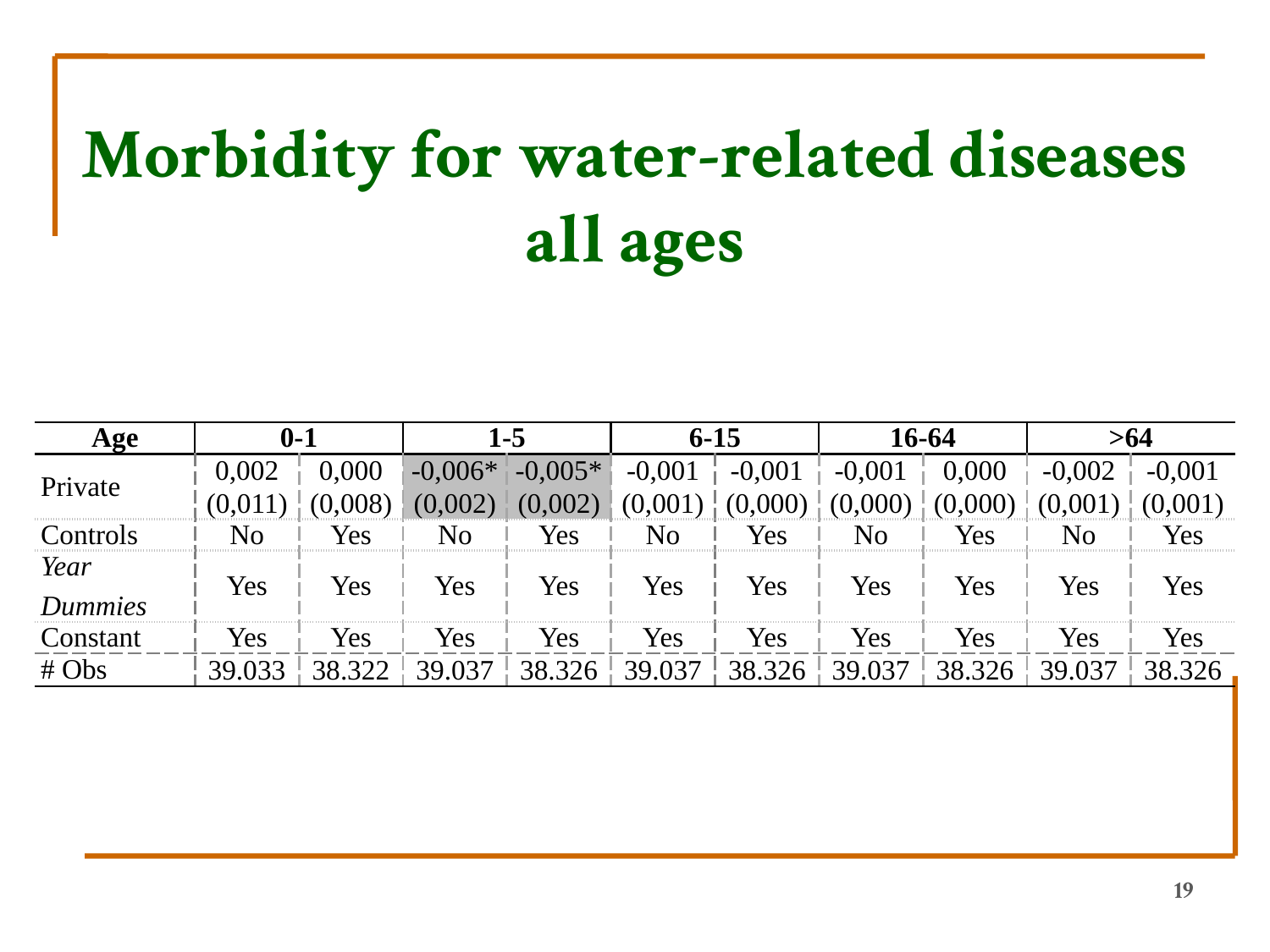

# Morbidity for water-related diseases all ages
| Age | 0-1 |  | 1-5 |  | 6-15 |  | 16-64 |  | >64 |  |
| --- | --- | --- | --- | --- | --- | --- | --- | --- | --- | --- |
| Private | 0,002 | 0,000 | -0,006\* | -0,005\* | -0,001 | -0,001 | -0,001 | 0,000 | -0,002 | -0,001 |
|  | (0,011) | (0,008) | (0,002) | (0,002) | (0,001) | (0,000) | (0,000) | (0,000) | (0,001) | (0,001) |
| Controls | No | Yes | No | Yes | No | Yes | No | Yes | No | Yes |
| Year Dummies | Yes | Yes | Yes | Yes | Yes | Yes | Yes | Yes | Yes | Yes |
| Constant | Yes | Yes | Yes | Yes | Yes | Yes | Yes | Yes | Yes | Yes |
| # Obs | 39.033 | 38.322 | 39.037 | 38.326 | 39.037 | 38.326 | 39.037 | 38.326 | 39.037 | 38.326 |
19